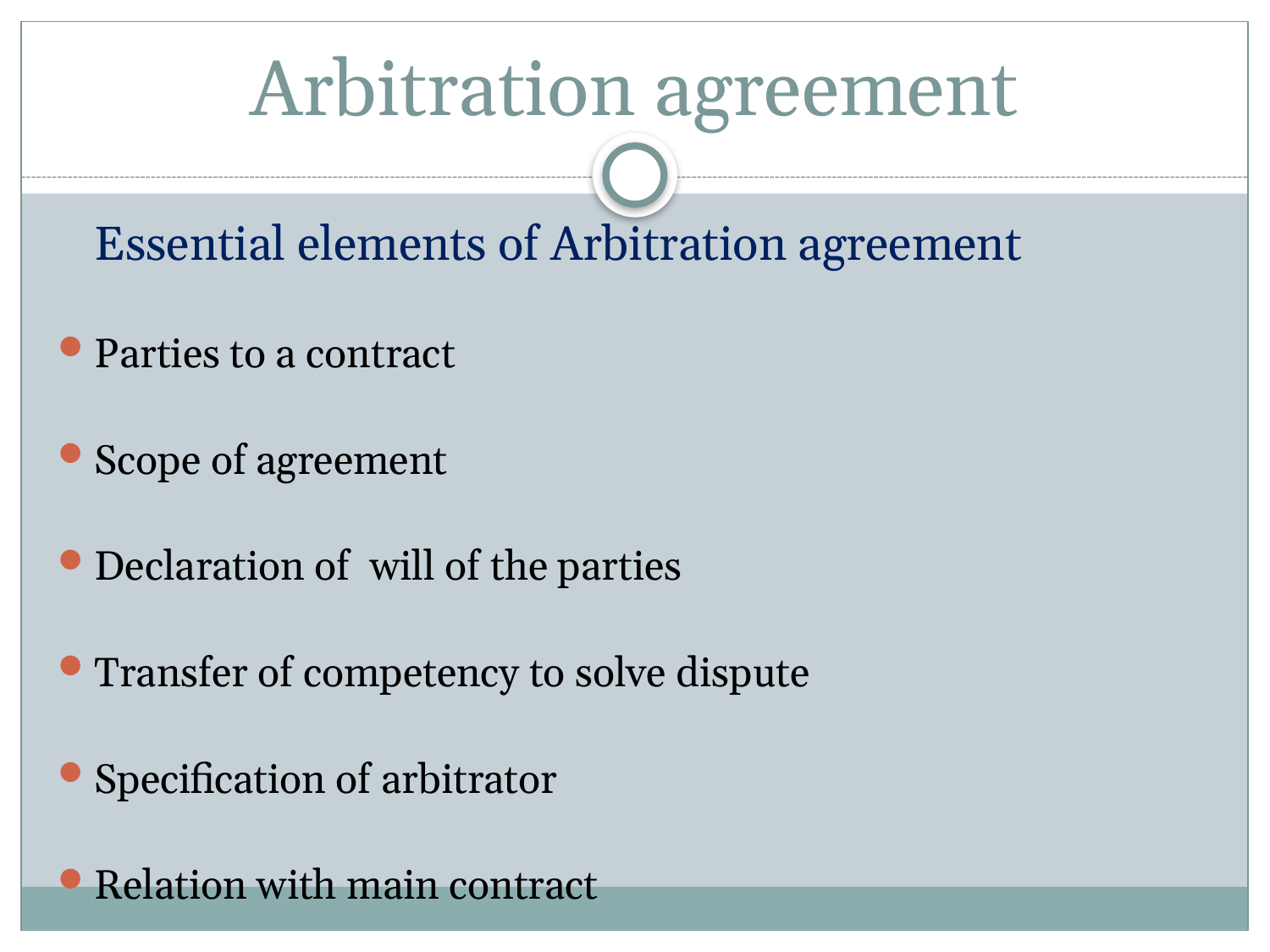

# Arbitration agreement
		Essential elements of Arbitration agreement
Parties to a contract
Scope of agreement
Declaration of  will of the parties
Transfer of competency to solve dispute
Specification of arbitrator
Relation with main contract